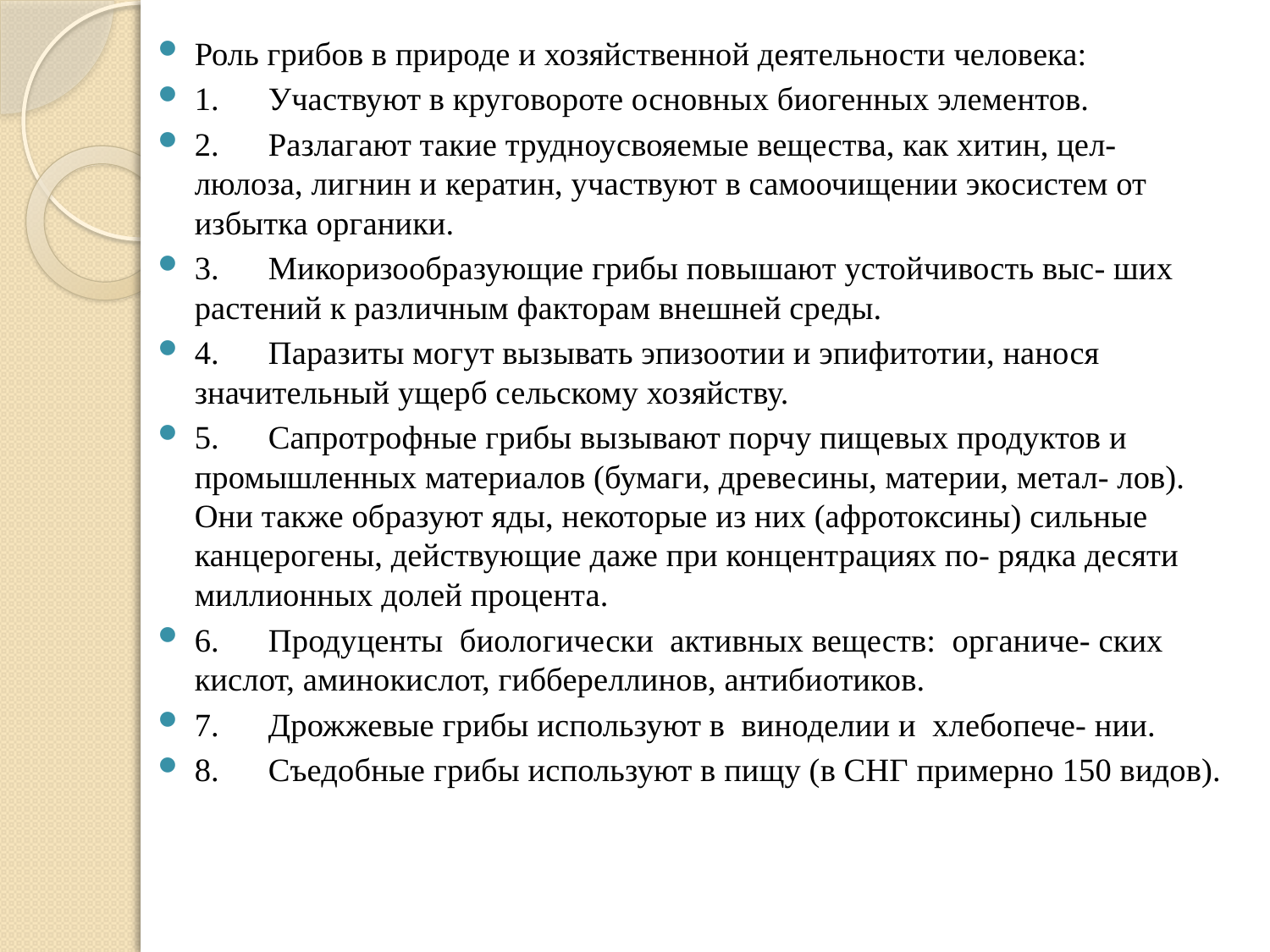

Роль грибов в природе и хозяйственной деятельности человека:
1.	Участвуют в круговороте основных биогенных элементов.
2.	Разлагают такие трудноусвояемые вещества, как хитин, цел- люлоза, лигнин и кератин, участвуют в самоочищении экосистем от избытка органики.
3.	Микоризообразующие грибы повышают устойчивость выс- ших растений к различным факторам внешней среды.
4.	Паразиты могут вызывать эпизоотии и эпифитотии, нанося значительный ущерб сельскому хозяйству.
5.	Сапротрофные грибы вызывают порчу пищевых продуктов и промышленных материалов (бумаги, древесины, материи, метал- лов). Они также образуют яды, некоторые из них (афротоксины) сильные канцерогены, действующие даже при концентрациях по- рядка десяти миллионных долей процента.
6.	Продуценты  биологически  активных веществ:  органиче- ских кислот, аминокислот, гиббереллинов, антибиотиков.
7.	Дрожжевые грибы используют в  виноделии и  хлебопече- нии.
8.	Съедобные грибы используют в пищу (в СНГ примерно 150 видов).

#